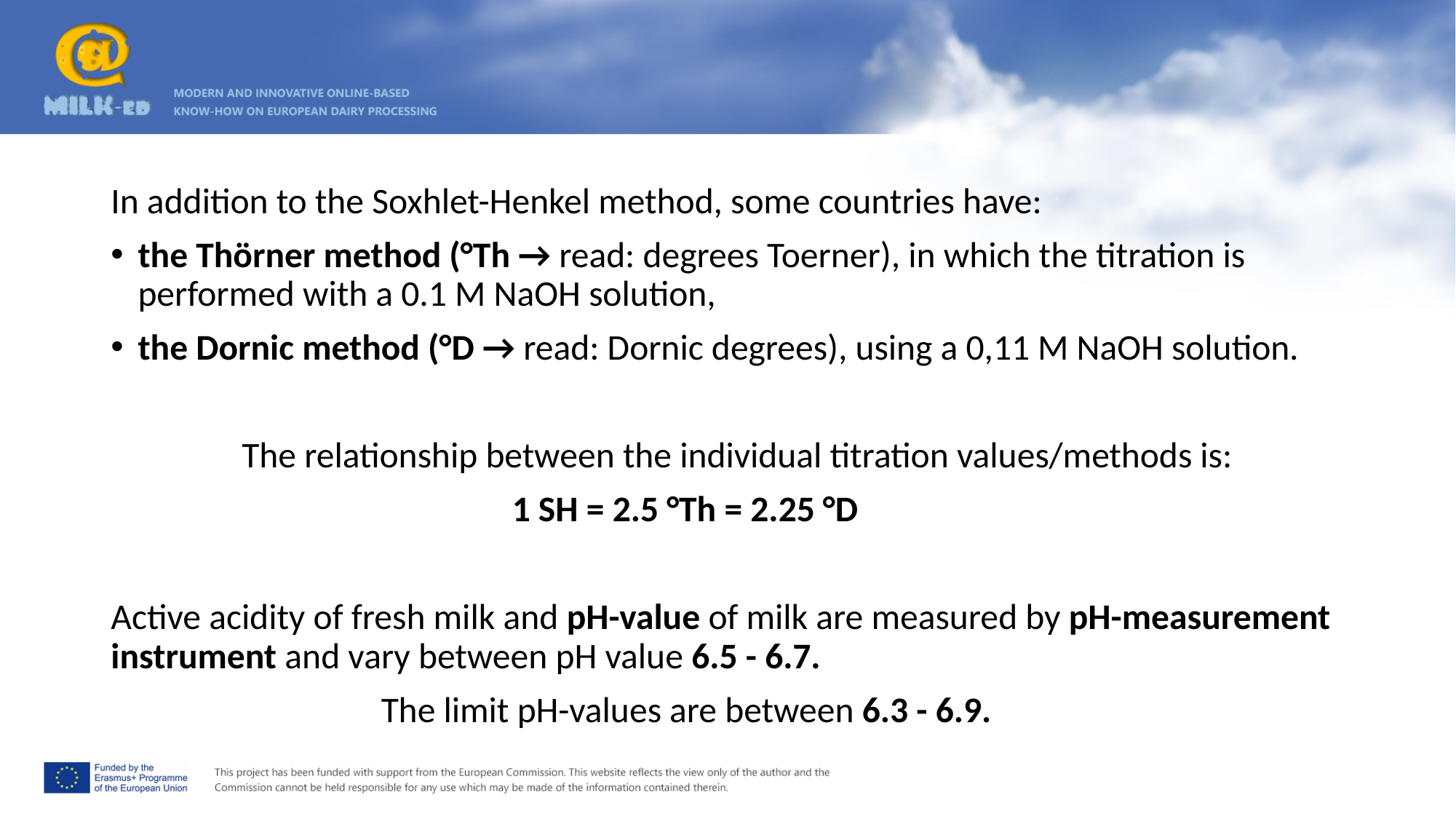

In addition to the Soxhlet-Henkel method, some countries have:
the Thörner method (°Th → read: degrees Toerner), in which the titration is performed with a 0.1 M NaOH solution,
the Dornic method (°D → read: Dornic degrees), using a 0,11 M NaOH solution.

                The relationship between the individual titration values/methods is:
                                                 1 SH = 2.5 °Th = 2.25 °D

Active acidity of fresh milk and pH-value of milk are measured by pH-measurement instrument and vary between pH value 6.5 - 6.7.
                                 The limit pH-values are between 6.3 - 6.9.